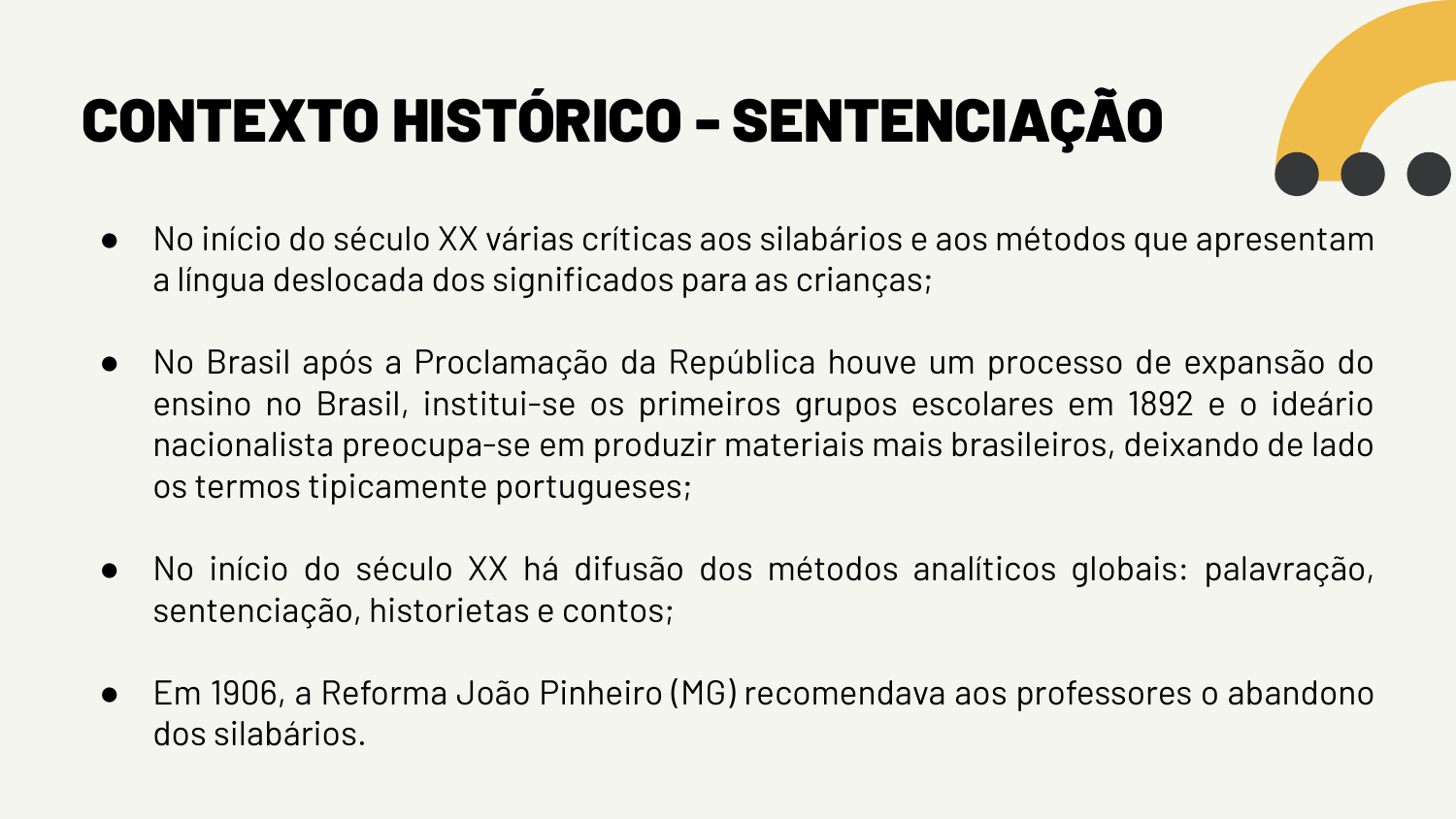

# CONTEXTO HISTÓRICO - SENTENCIAÇÃO

No início do século XX várias críticas aos silabários e aos métodos que apresentam a língua deslocada dos significados para as crianças;

No Brasil após a Proclamação da República houve um processo de expansão do ensino no Brasil, institui-se os primeiros grupos escolares em 1892 e o ideário nacionalista preocupa-se em produzir materiais mais brasileiros, deixando de lado os termos tipicamente portugueses;

No início do século XX há difusão dos métodos analíticos globais: palavração, sentenciação, historietas e contos;

Em 1906, a Reforma João Pinheiro (MG) recomendava aos professores o abandono dos silabários.